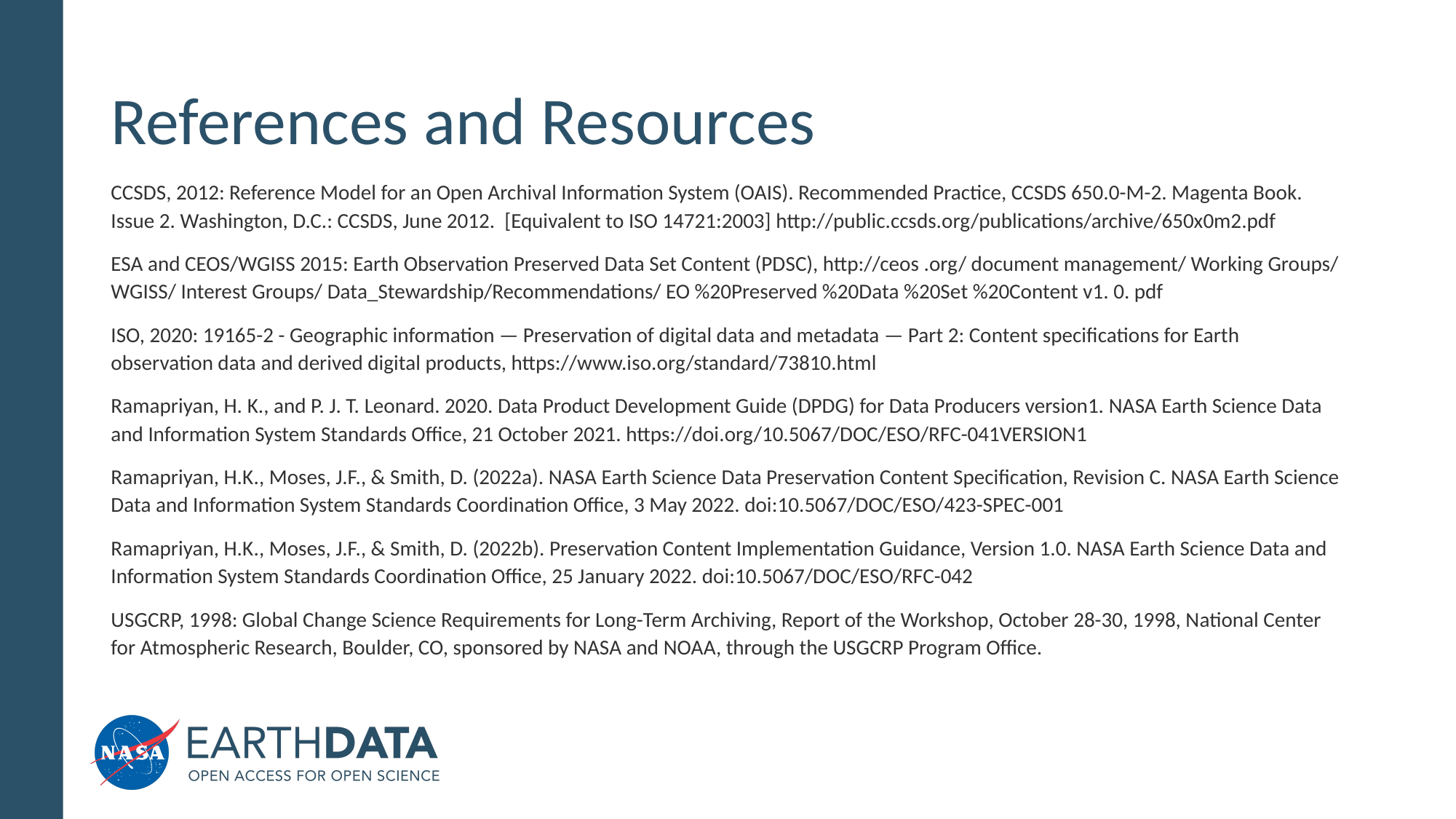

# References and Resources
CCSDS, 2012: Reference Model for an Open Archival Information System (OAIS). Recommended Practice, CCSDS 650.0-M-2. Magenta Book. Issue 2. Washington, D.C.: CCSDS, June 2012.  [Equivalent to ISO 14721:2003] http://public.ccsds.org/publications/archive/650x0m2.pdf
ESA and CEOS/WGISS 2015: Earth Observation Preserved Data Set Content (PDSC), http://ceos .org/ document management/ Working Groups/ WGISS/ Interest Groups/ Data_Stewardship/Recommendations/ EO %20Preserved %20Data %20Set %20Content v1. 0. pdf
ISO, 2020: 19165-2 - Geographic information — Preservation of digital data and metadata — Part 2: Content specifications for Earth observation data and derived digital products, https://www.iso.org/standard/73810.html
Ramapriyan, H. K., and P. J. T. Leonard. 2020. Data Product Development Guide (DPDG) for Data Producers version1. NASA Earth Science Data and Information System Standards Office, 21 October 2021. https://doi.org/10.5067/DOC/ESO/RFC-041VERSION1
Ramapriyan, H.K., Moses, J.F., & Smith, D. (2022a). NASA Earth Science Data Preservation Content Specification, Revision C. NASA Earth Science Data and Information System Standards Coordination Office, 3 May 2022. doi:10.5067/DOC/ESO/423-SPEC-001
Ramapriyan, H.K., Moses, J.F., & Smith, D. (2022b). Preservation Content Implementation Guidance, Version 1.0. NASA Earth Science Data and Information System Standards Coordination Office, 25 January 2022. doi:10.5067/DOC/ESO/RFC-042
USGCRP, 1998: Global Change Science Requirements for Long-Term Archiving, Report of the Workshop, October 28-30, 1998, National Center for Atmospheric Research, Boulder, CO, sponsored by NASA and NOAA, through the USGCRP Program Office.